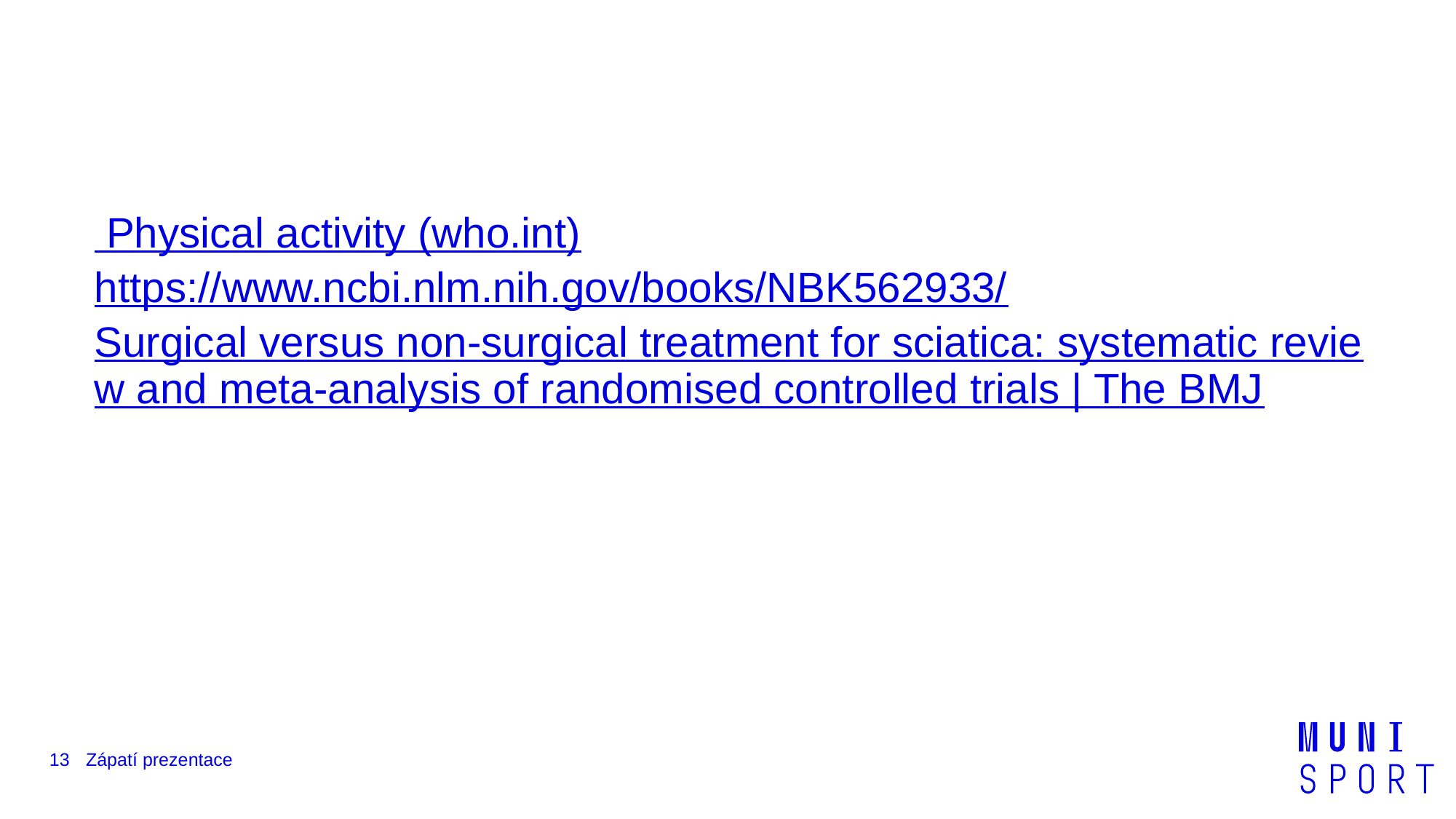

#
 Physical activity (who.int)
https://www.ncbi.nlm.nih.gov/books/NBK562933/
Surgical versus non-surgical treatment for sciatica: systematic review and meta-analysis of randomised controlled trials | The BMJ
13
Zápatí prezentace